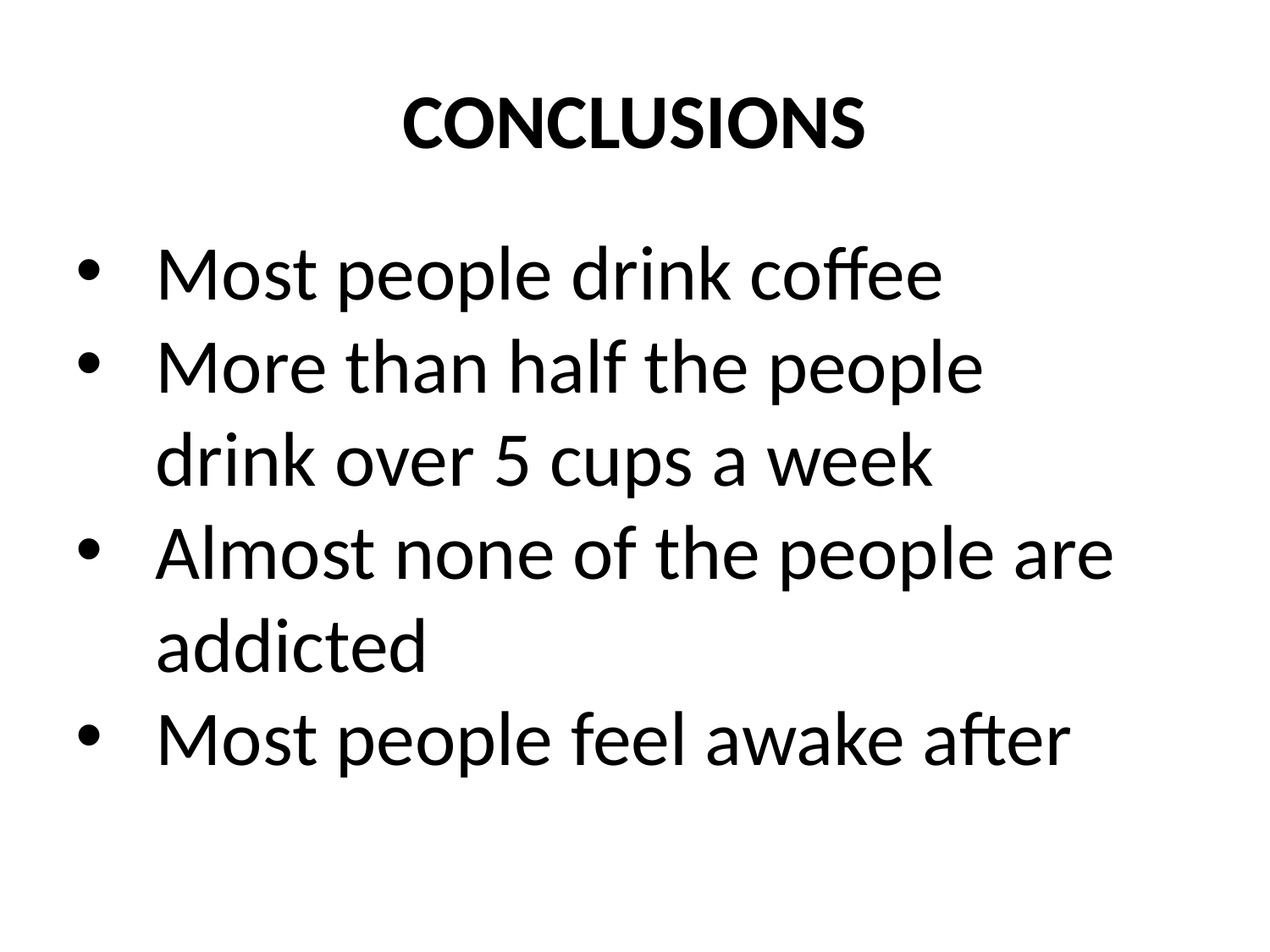

# CONCLUSIONS
Here we will show our conclusions – You did this on the yellow papers
Most people drink coffee
More than half the people drink over 5 cups a week
Almost none of the people are addicted
Most people feel awake after